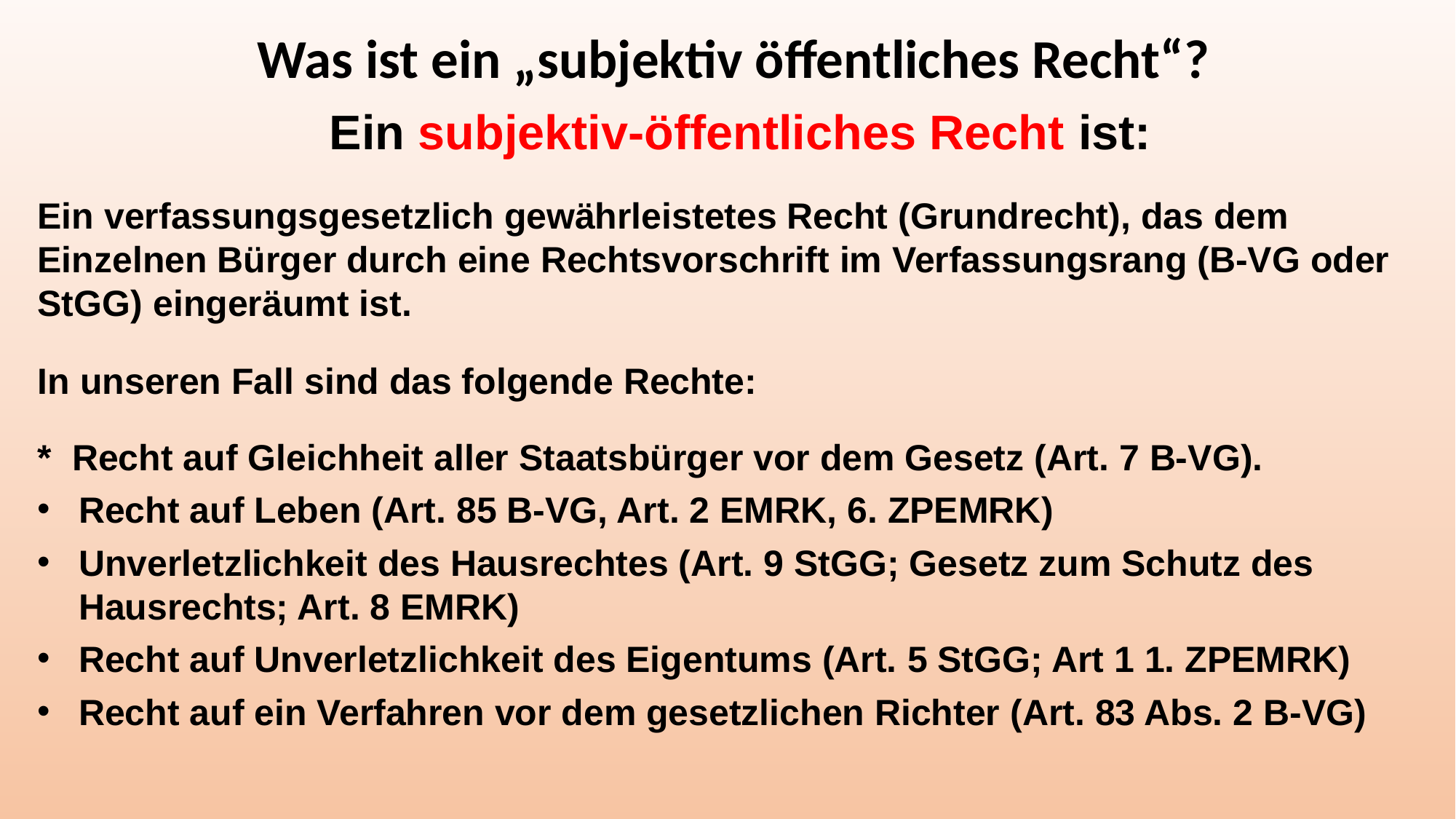

Was ist ein „subjektiv öffentliches Recht“?
 Ein subjektiv-öffentliches Recht ist:
Ein verfassungsgesetzlich gewährleistetes Recht (Grundrecht), das dem Einzelnen Bürger durch eine Rechtsvorschrift im Verfassungsrang (B-VG oder StGG) eingeräumt ist.
In unseren Fall sind das folgende Rechte:

*  Recht auf Gleichheit aller Staatsbürger vor dem Gesetz (Art. 7 B-VG).
Recht auf Leben (Art. 85 B-VG, Art. 2 EMRK, 6. ZPEMRK)
Unverletzlichkeit des Hausrechtes (Art. 9 StGG; Gesetz zum Schutz des Hausrechts; Art. 8 EMRK)
Recht auf Unverletzlichkeit des Eigentums (Art. 5 StGG; Art 1 1. ZPEMRK)
Recht auf ein Verfahren vor dem gesetzlichen Richter (Art. 83 Abs. 2 B-VG)